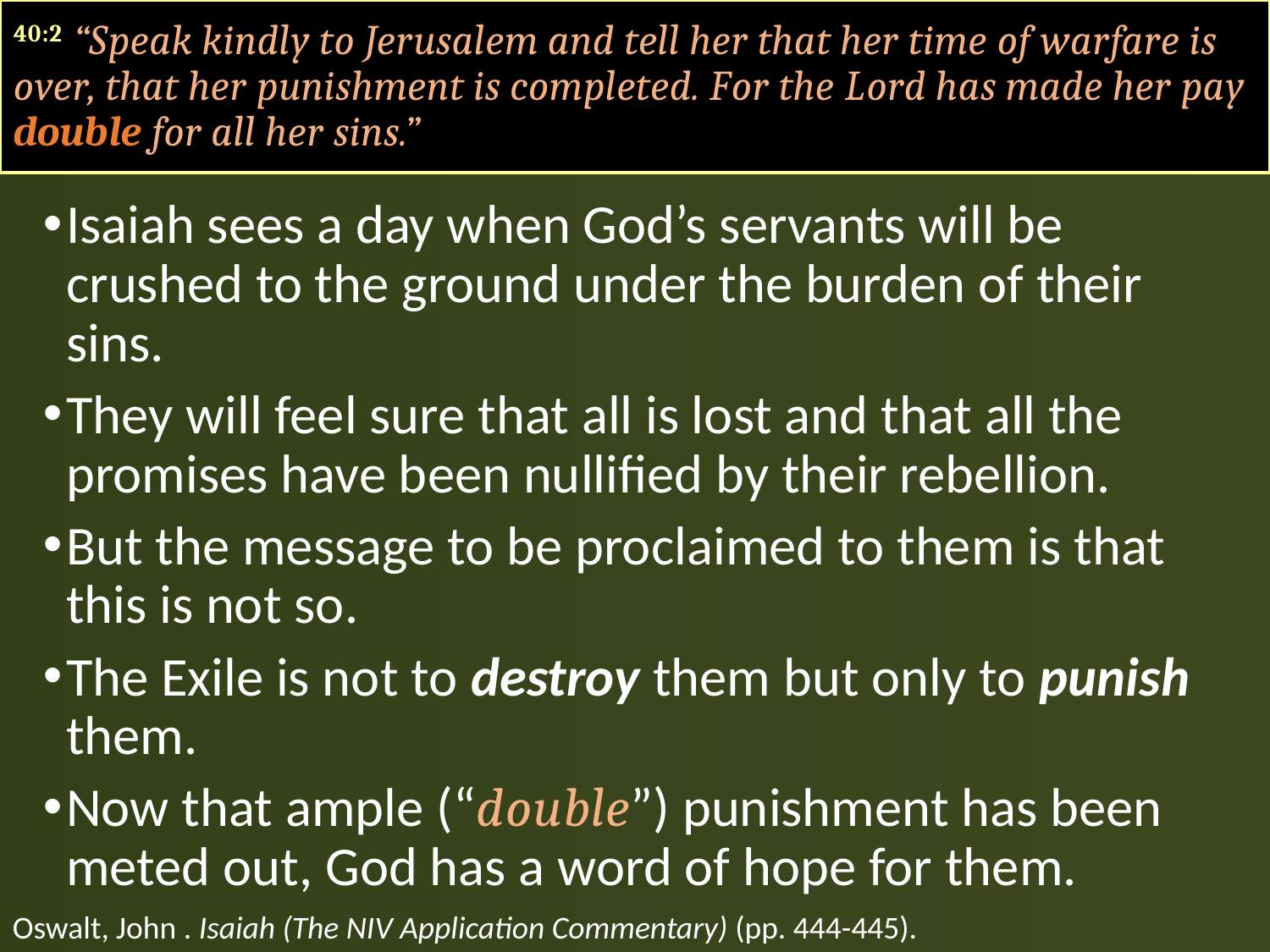

40:2 “Speak kindly to Jerusalem and tell her that her time of warfare is over, that her punishment is completed. For the Lord has made her pay double for all her sins.”
Isaiah sees a day when God’s servants will be crushed to the ground under the burden of their sins.
They will feel sure that all is lost and that all the promises have been nullified by their rebellion.
But the message to be proclaimed to them is that this is not so.
The Exile is not to destroy them but only to punish them.
Now that ample (“double”) punishment has been meted out, God has a word of hope for them.
Oswalt, John . Isaiah (The NIV Application Commentary) (pp. 444-445).